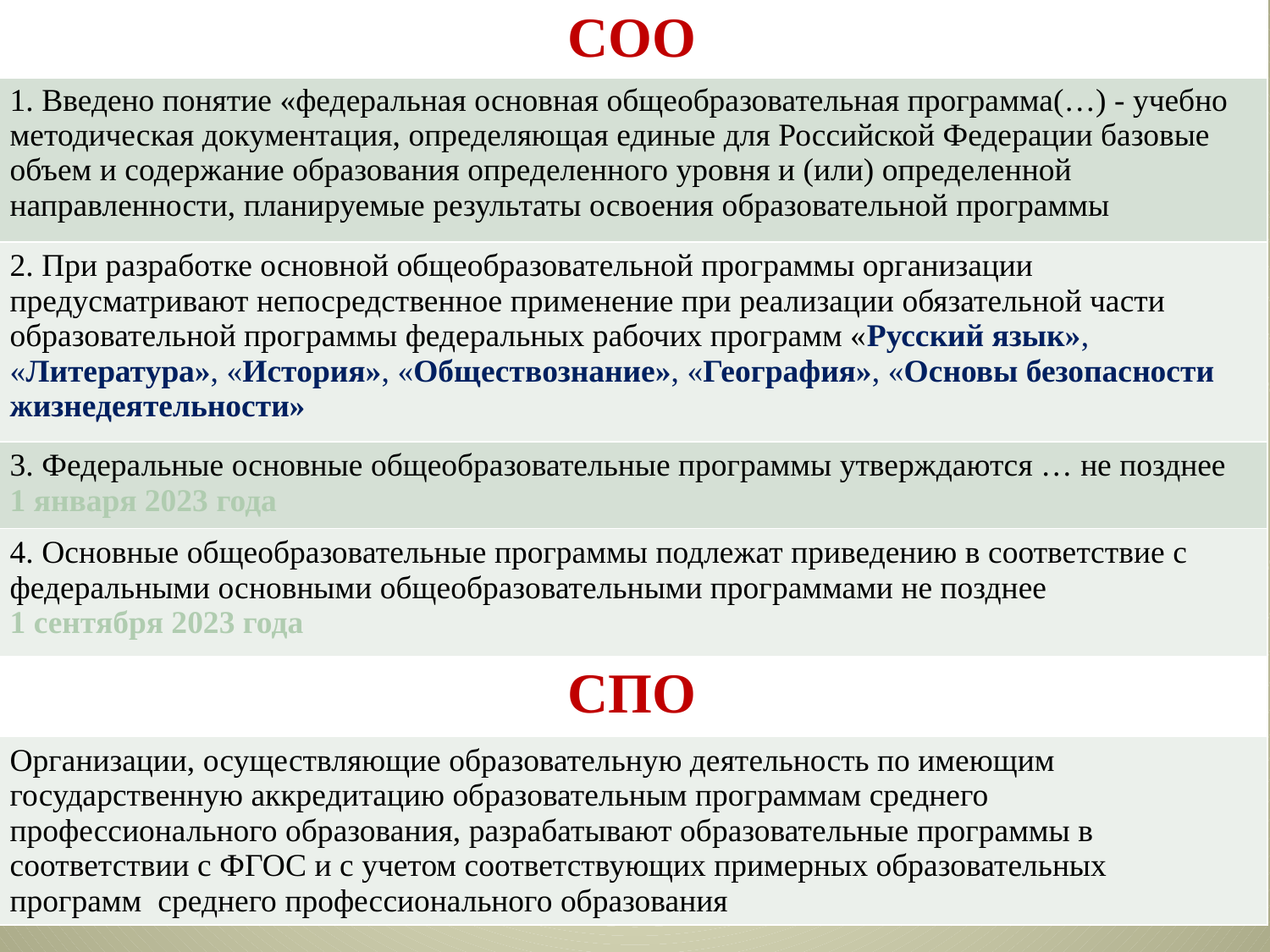

| СОО |
| --- |
| 1. Введено понятие «федеральная основная общеобразовательная программа(…) - учебно методическая документация, определяющая единые для Российской Федерации базовые объем и содержание образования определенного уровня и (или) определенной направленности, планируемые результаты освоения образовательной программы |
| 2. При разработке основной общеобразовательной программы организации предусматривают непосредственное применение при реализации обязательной части образовательной программы федеральных рабочих программ «Русский язык», «Литература», «История», «Обществознание», «География», «Основы безопасности жизнедеятельности» |
| 3. Федеральные основные общеобразовательные программы утверждаются … не позднее 1 января 2023 года |
| 4. Основные общеобразовательные программы подлежат приведению в соответствие с федеральными основными общеобразовательными программами не позднее 1 сентября 2023 года |
| СПО |
| Организации, осуществляющие образовательную деятельность по имеющим государственную аккредитацию образовательным программам среднего профессионального образования, разрабатывают образовательные программы в соответствии с ФГОС и с учетом соответствующих примерных образовательных программ среднего профессионального образования |
#